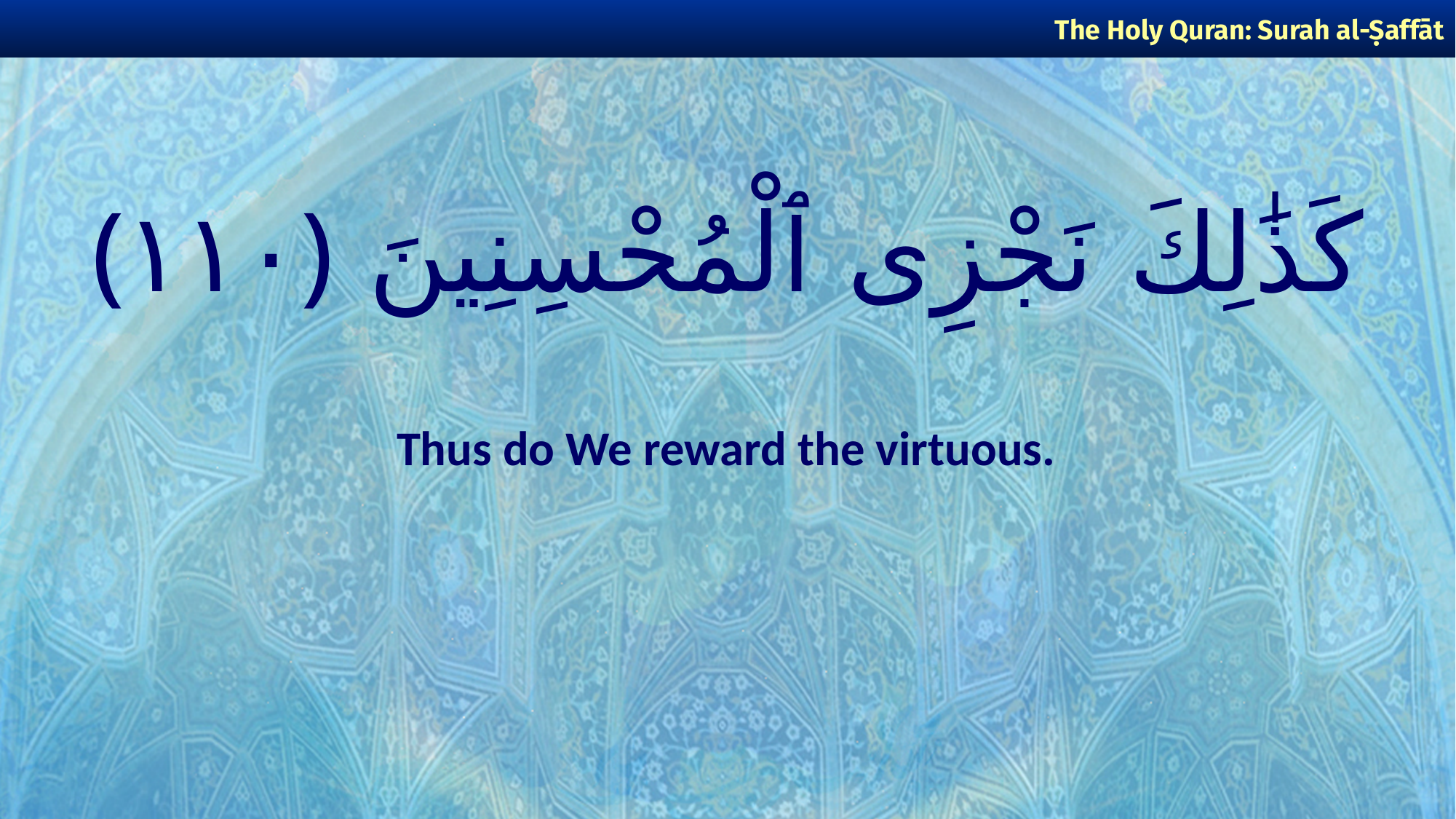

The Holy Quran: Surah al-Ṣaffāt
# كَذَٰلِكَ نَجْزِى ٱلْمُحْسِنِينَ ﴿١١٠﴾
Thus do We reward the virtuous.